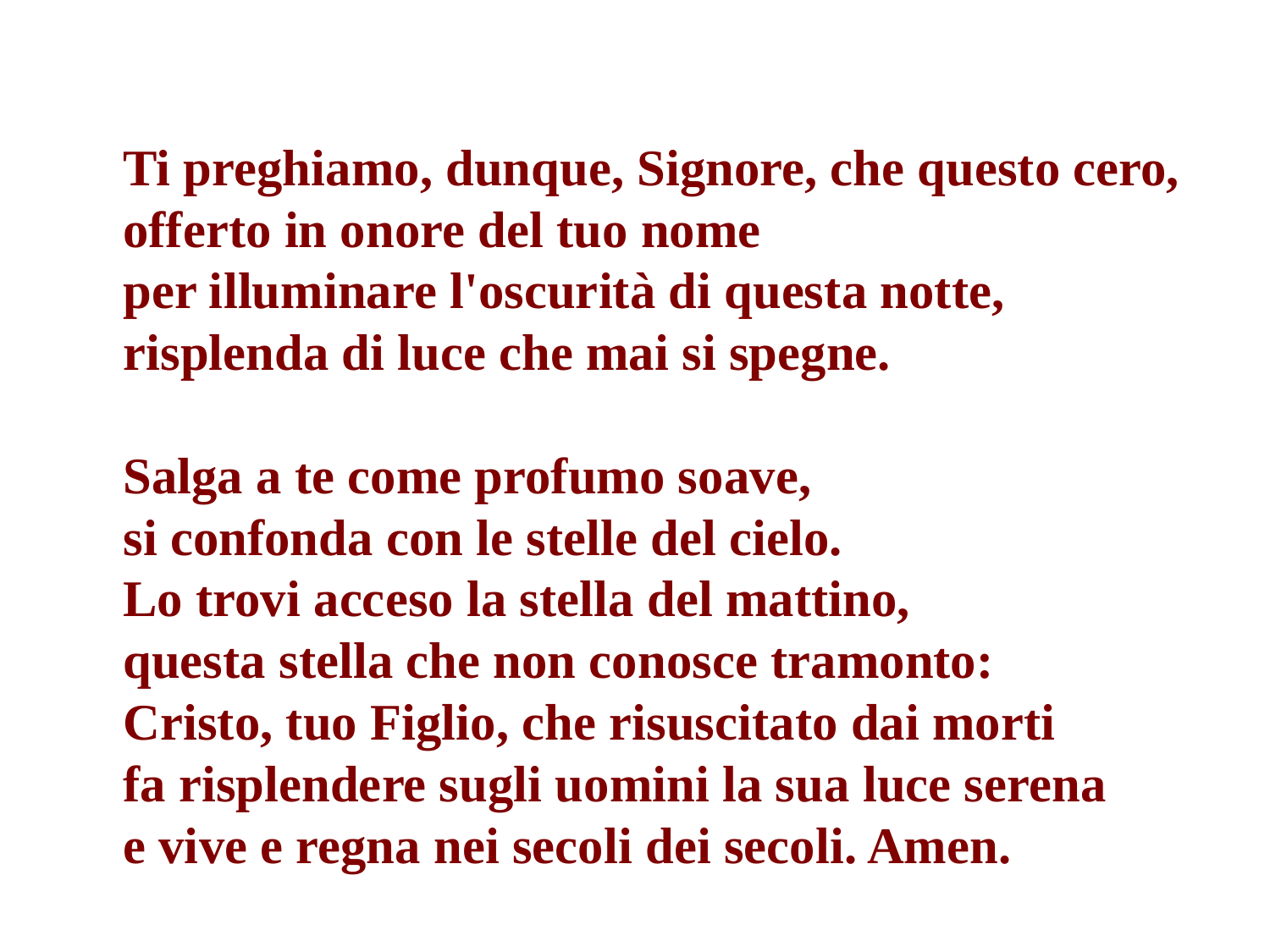

Ti preghiamo, dunque, Signore, che questo cero, 
offerto in onore del tuo nome 
per illuminare l'oscurità di questa notte, 
risplenda di luce che mai si spegne. 
Salga a te come profumo soave, 
si confonda con le stelle del cielo. 
Lo trovi acceso la stella del mattino, 
questa stella che non conosce tramonto: 
Cristo, tuo Figlio, che risuscitato dai morti 
fa risplendere sugli uomini la sua luce serena 
e vive e regna nei secoli dei secoli. Amen.